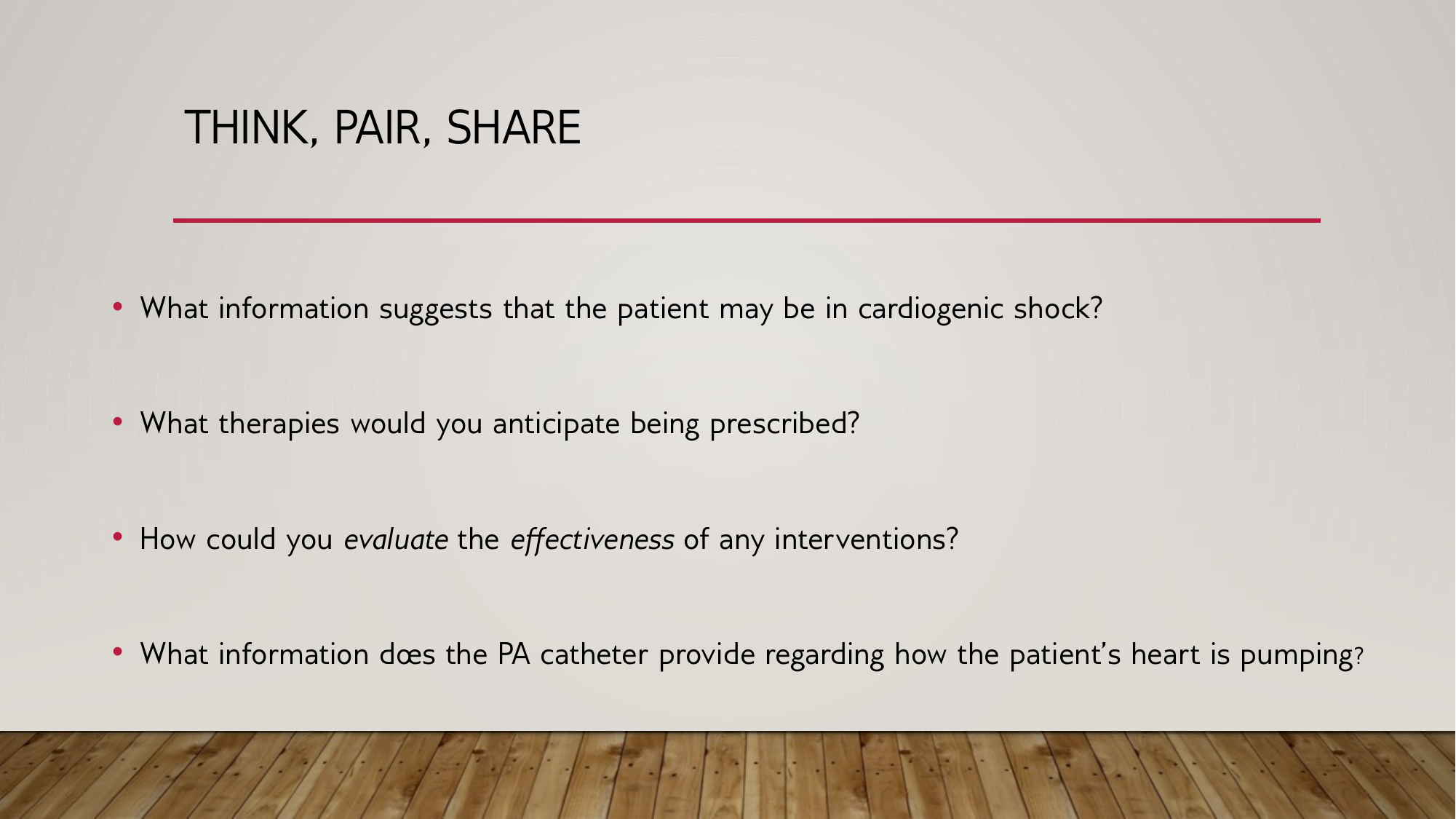

# Think, Pair, Share
What information suggests that the patient may be in cardiogenic shock?

What therapies would you anticipate being prescribed?

How could you evaluate the effectiveness of any interventions?

What information does the PA catheter provide regarding how the patient’s heart is pumping?